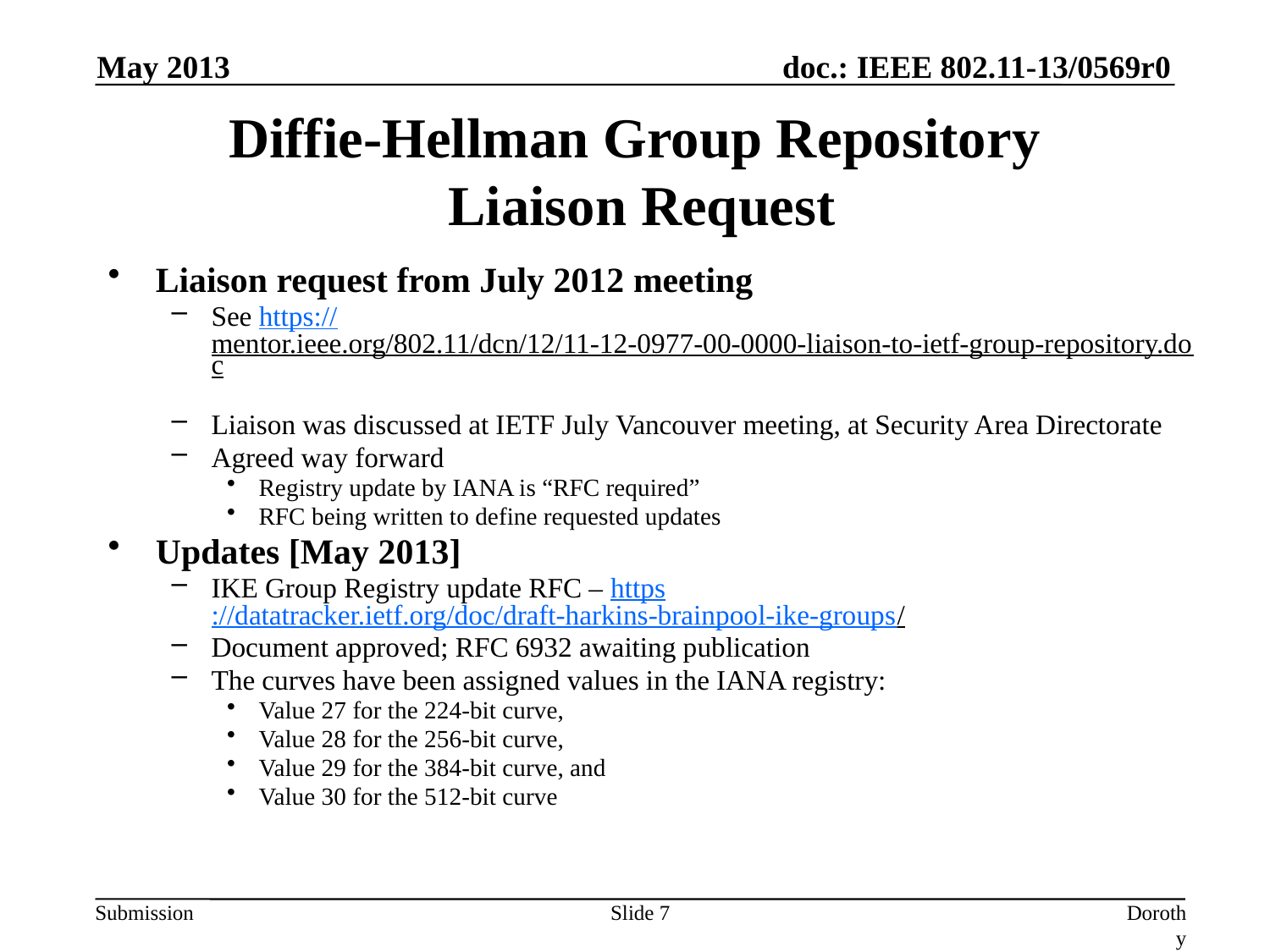

May 2013
# Diffie-Hellman Group Repository Liaison Request

Liaison request from July 2012 meeting
See https://mentor.ieee.org/802.11/dcn/12/11-12-0977-00-0000-liaison-to-ietf-group-repository.doc
Liaison was discussed at IETF July Vancouver meeting, at Security Area Directorate
Agreed way forward
Registry update by IANA is “RFC required”
RFC being written to define requested updates
Updates [May 2013]
IKE Group Registry update RFC – https://datatracker.ietf.org/doc/draft-harkins-brainpool-ike-groups/
Document approved; RFC 6932 awaiting publication
The curves have been assigned values in the IANA registry:
Value 27 for the 224-bit curve,
Value 28 for the 256-bit curve,
Value 29 for the 384-bit curve, and
Value 30 for the 512-bit curve

Slide 7
Dorothy Stanley, Aruba Networks